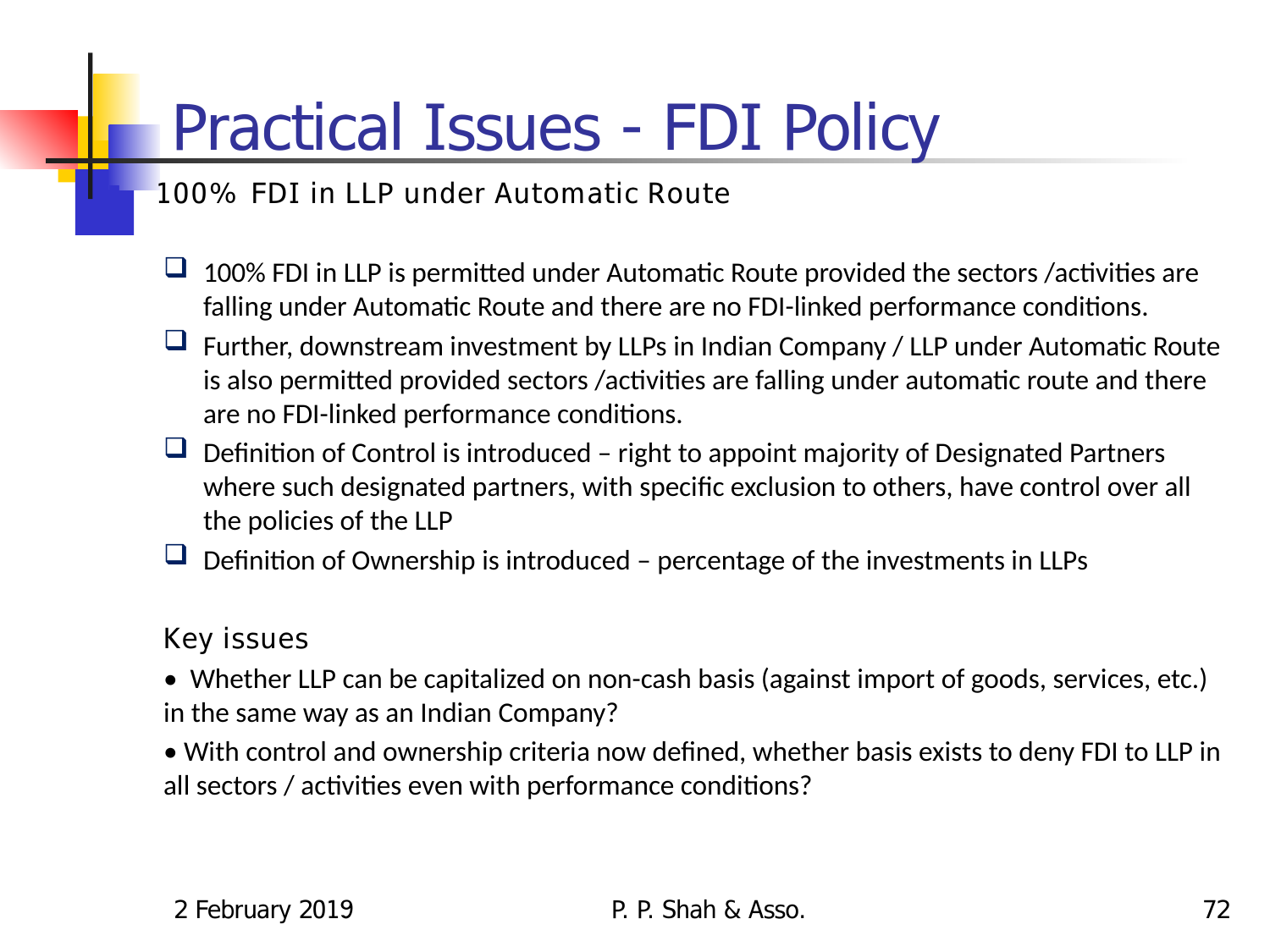

# Practical Issues - FDI Policy
100% FDI in LLP under Automatic Route

100% FDI in LLP is permitted under Automatic Route provided the sectors /activities are falling under Automatic Route and there are no FDI-linked performance conditions.
Further, downstream investment by LLPs in Indian Company / LLP under Automatic Route is also permitted provided sectors /activities are falling under automatic route and there are no FDI-linked performance conditions.
Definition of Control is introduced – right to appoint majority of Designated Partners where such designated partners, with specific exclusion to others, have control over all the policies of the LLP
Definition of Ownership is introduced – percentage of the investments in LLPs

Key issues
•  Whether LLP can be capitalized on non-cash basis (against import of goods, services, etc.)  in the same way as an Indian Company?
• With control and ownership criteria now defined, whether basis exists to deny FDI to LLP in all sectors / activities even with performance conditions?
2 February 2019
P. P. Shah & Asso.
72